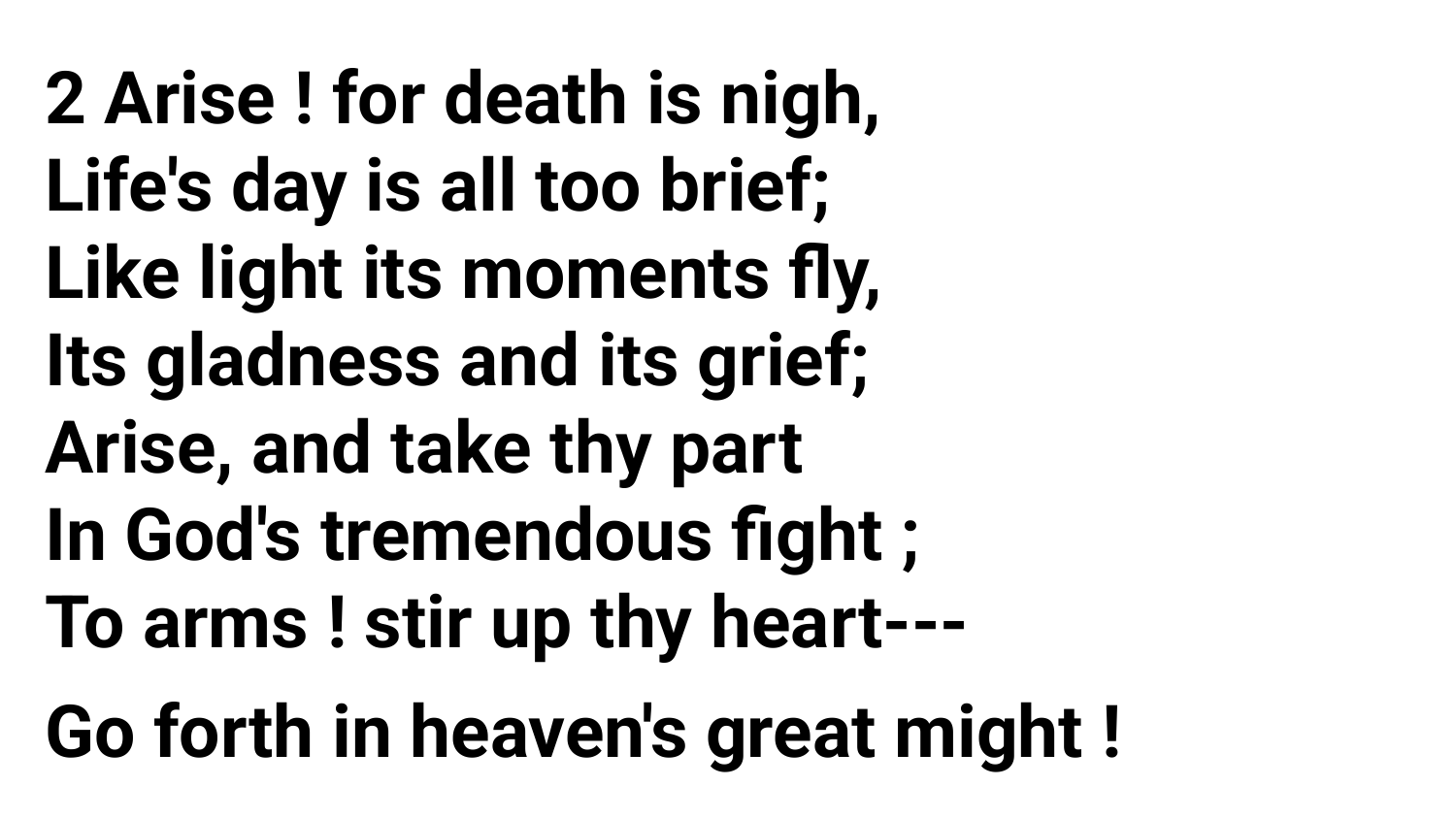

2 Arise ! for death is nigh,
Life's day is all too brief;
Like light its moments fly,
Its gladness and its grief;
Arise, and take thy part
In God's tremendous fight ;
To arms ! stir up thy heart---
Go forth in heaven's great might !